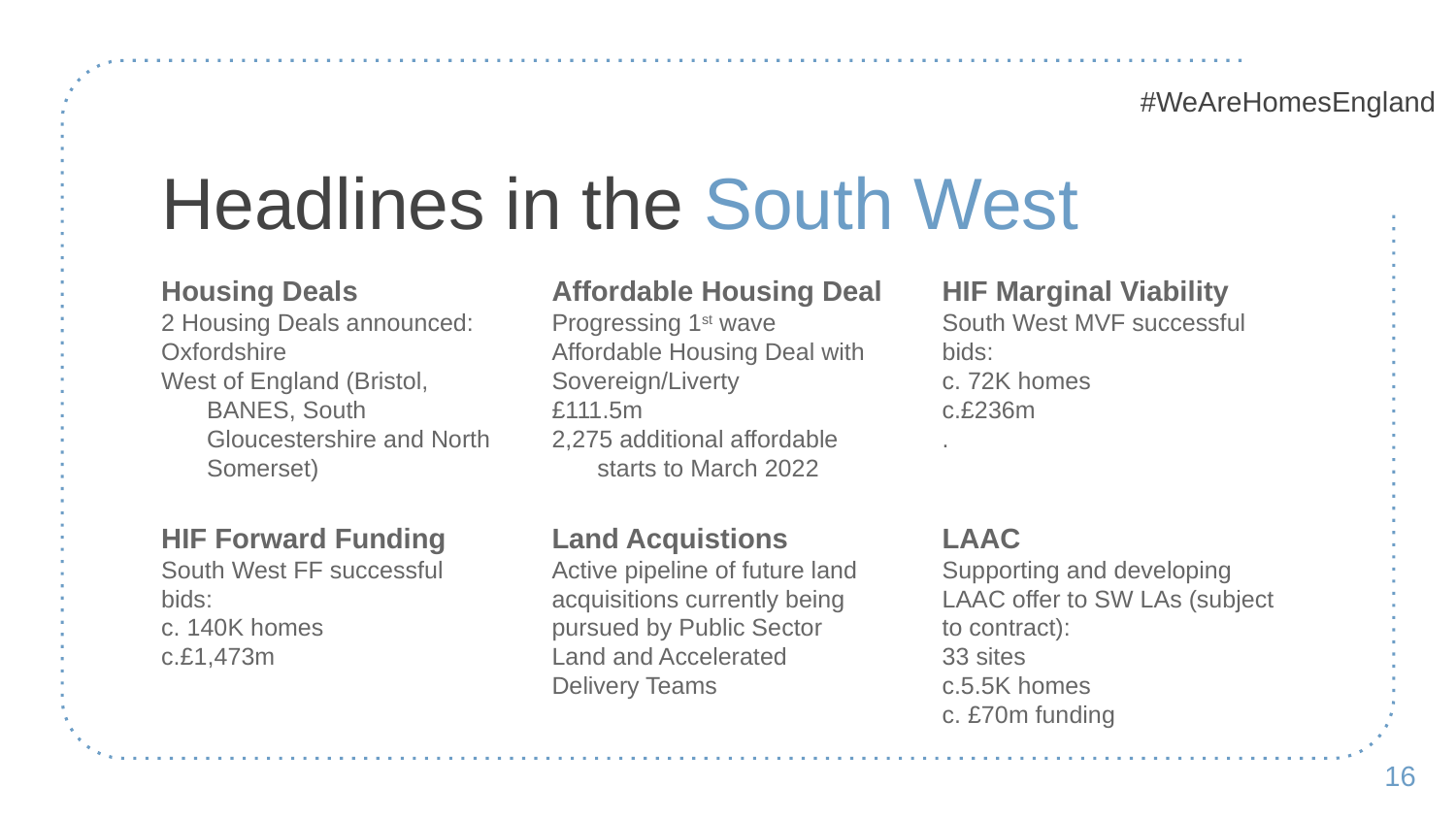

# Headlines in the South West
Housing Deals
2 Housing Deals announced:
Oxfordshire
West of England (Bristol, BANES, South Gloucestershire and North Somerset)
Affordable Housing Deal
Progressing 1st wave
Affordable Housing Deal with
Sovereign/Liverty
£111.5m
2,275 additional affordable starts to March 2022
HIF Marginal Viability
South West MVF successful
bids:
c. 72K homes
c.£236m
.

HIF Forward Funding
South West FF successful
bids:
c. 140K homes
c.£1,473m
Land Acquistions
Active pipeline of future land
acquisitions currently being
pursued by Public Sector
Land and Accelerated
Delivery Teams
LAAC
Supporting and developing
LAAC offer to SW LAs (subject
to contract):
33 sites
c.5.5K homes
c. £70m funding
16